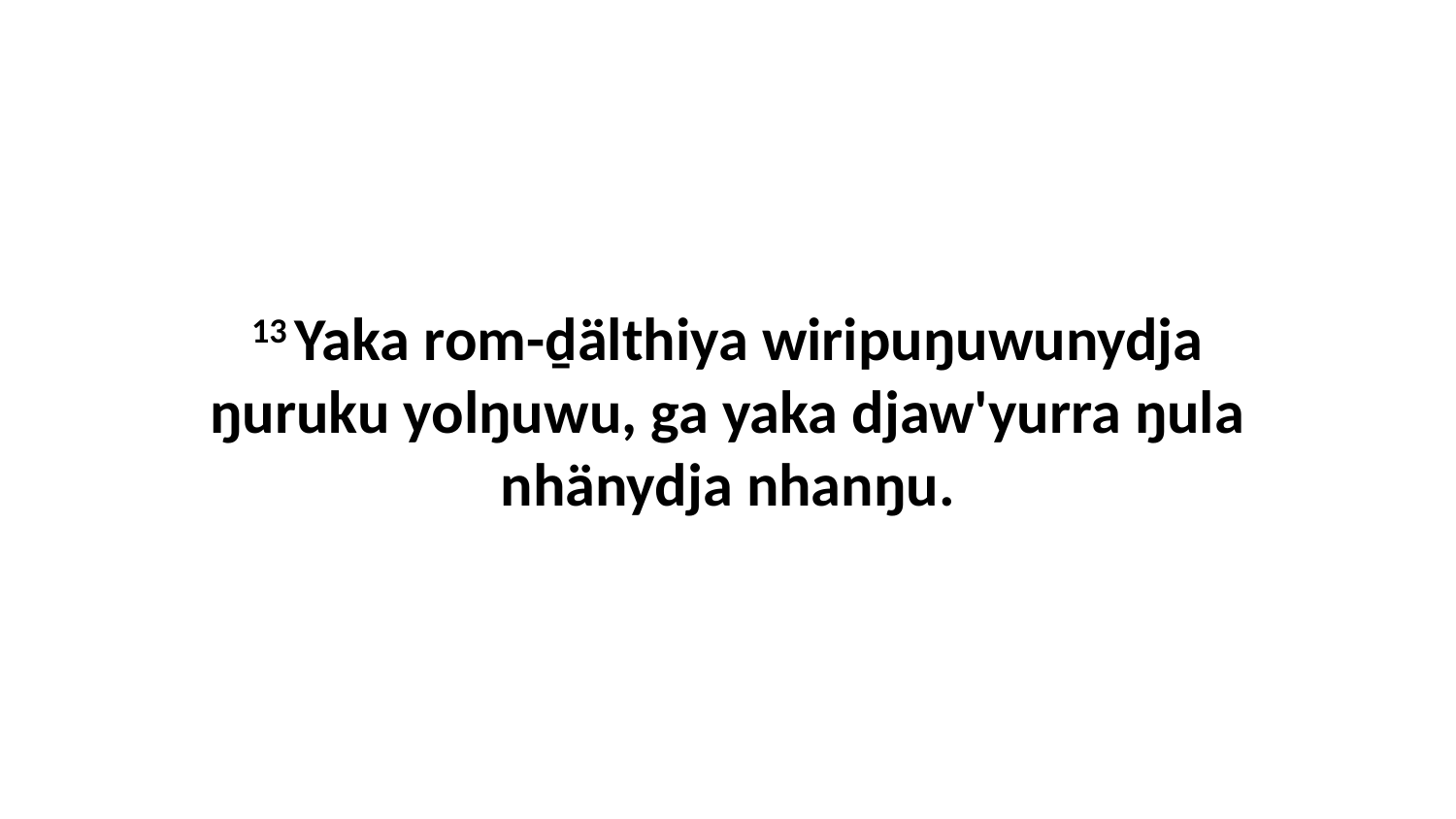

13 Yaka rom-ḏälthiya wiripuŋuwunydja ŋuruku yolŋuwu, ga yaka djaw'yurra ŋula nhänydja nhanŋu.